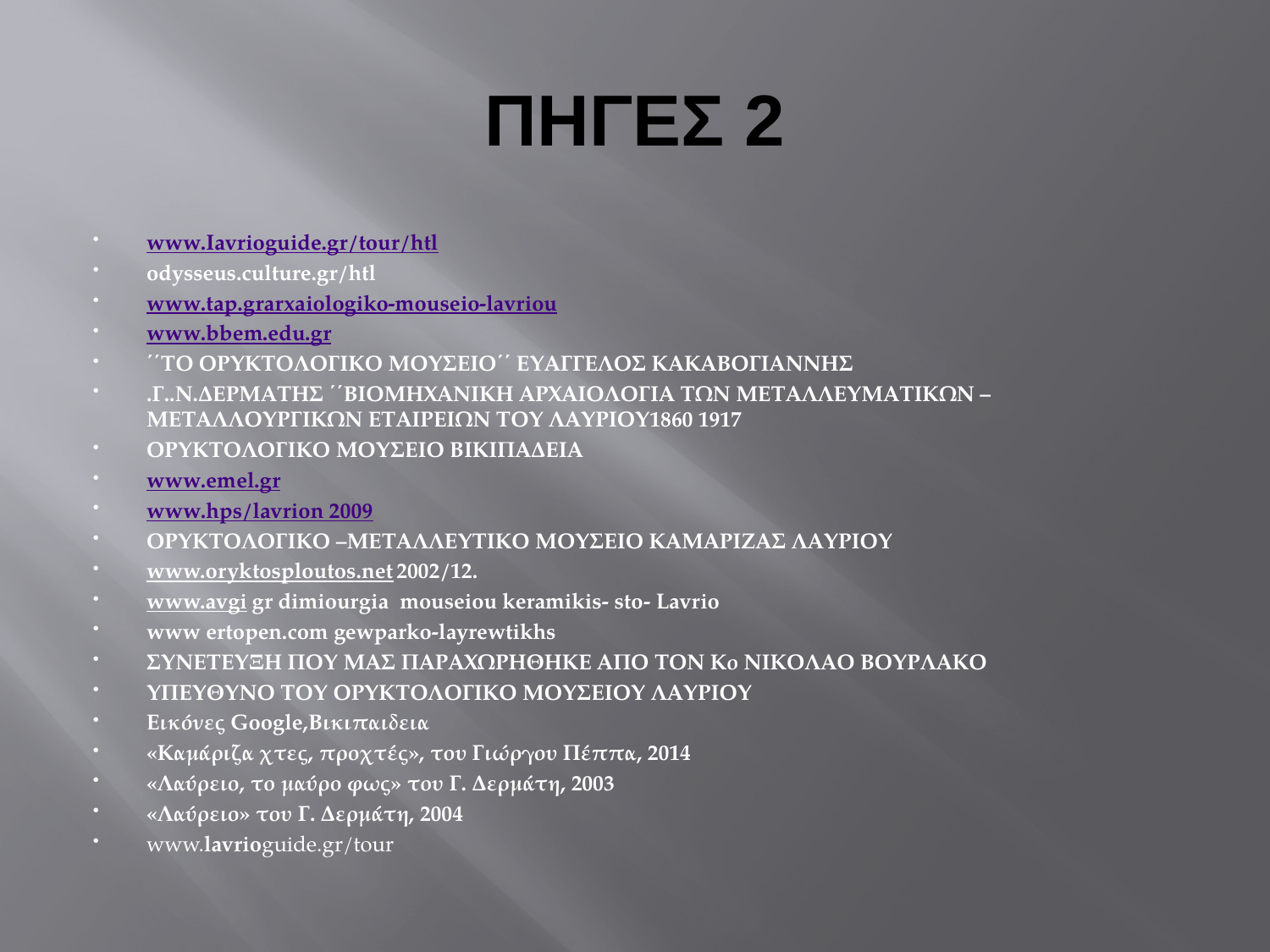

# ΠΗΓΕΣ 2
www.Iavrioguide.gr/tour/htl
odysseus.culture.gr/htl
www.tap.grarxaiologiko-mouseio-lavriou
www.bbem.edu.gr
΄΄ΤΟ ΟΡΥΚΤΟΛΟΓΙΚΟ ΜΟΥΣΕΙΟ΄΄ ΕΥΑΓΓΕΛΟΣ ΚΑΚΑΒΟΓΙΑΝΝΗΣ
.Γ..Ν.ΔΕΡΜΑΤΗΣ ΄΄ΒΙΟΜΗΧΑΝΙΚΗ ΑΡΧΑΙΟΛΟΓΙΑ ΤΩΝ ΜΕΤΑΛΛΕΥΜΑΤΙΚΩΝ – ΜΕΤΑΛΛΟΥΡΓΙΚΩΝ ΕΤΑΙΡΕΙΩΝ ΤΟΥ ΛΑΥΡΙΟΥ1860 1917
ΟΡΥΚΤΟΛΟΓΙΚΟ ΜΟΥΣΕΙΟ ΒΙΚΙΠΑΔΕΙΑ
www.emel.gr
www.hps/lavrion 2009
ΟΡΥΚΤΟΛΟΓΙΚΟ –ΜΕΤΑΛΛΕΥΤΙΚΟ ΜΟΥΣΕΙΟ ΚΑΜΑΡΙΖΑΣ ΛΑΥΡΙΟΥ
www.oryktosploutos.net 2002/12.
www.avgi gr dimiourgia  mouseiou keramikis- sto- Lavrio
www ertopen.com gewparko-layrewtikhs
ΣΥΝΕΤΕΥΞΗ ΠΟΥ ΜΑΣ ΠΑΡΑΧΩΡΗΘΗΚΕ ΑΠΟ ΤΟΝ Κο ΝΙΚΟΛΑΟ ΒΟΥΡΛΑΚΟ
ΥΠΕΥΘΥΝΟ ΤΟΥ ΟΡΥΚΤΟΛΟΓΙΚΟ ΜΟΥΣΕΙΟΥ ΛΑΥΡΙΟΥ
Εικόνες Google,Βικιπαιδεια
«Καμάριζα χτες, προχτές», του Γιώργου Πέππα, 2014
«Λαύρειο, το μαύρο φως» του Γ. Δερμάτη, 2003
«Λαύρειο» του Γ. Δερμάτη, 2004
www.lavrioguide.gr/tour